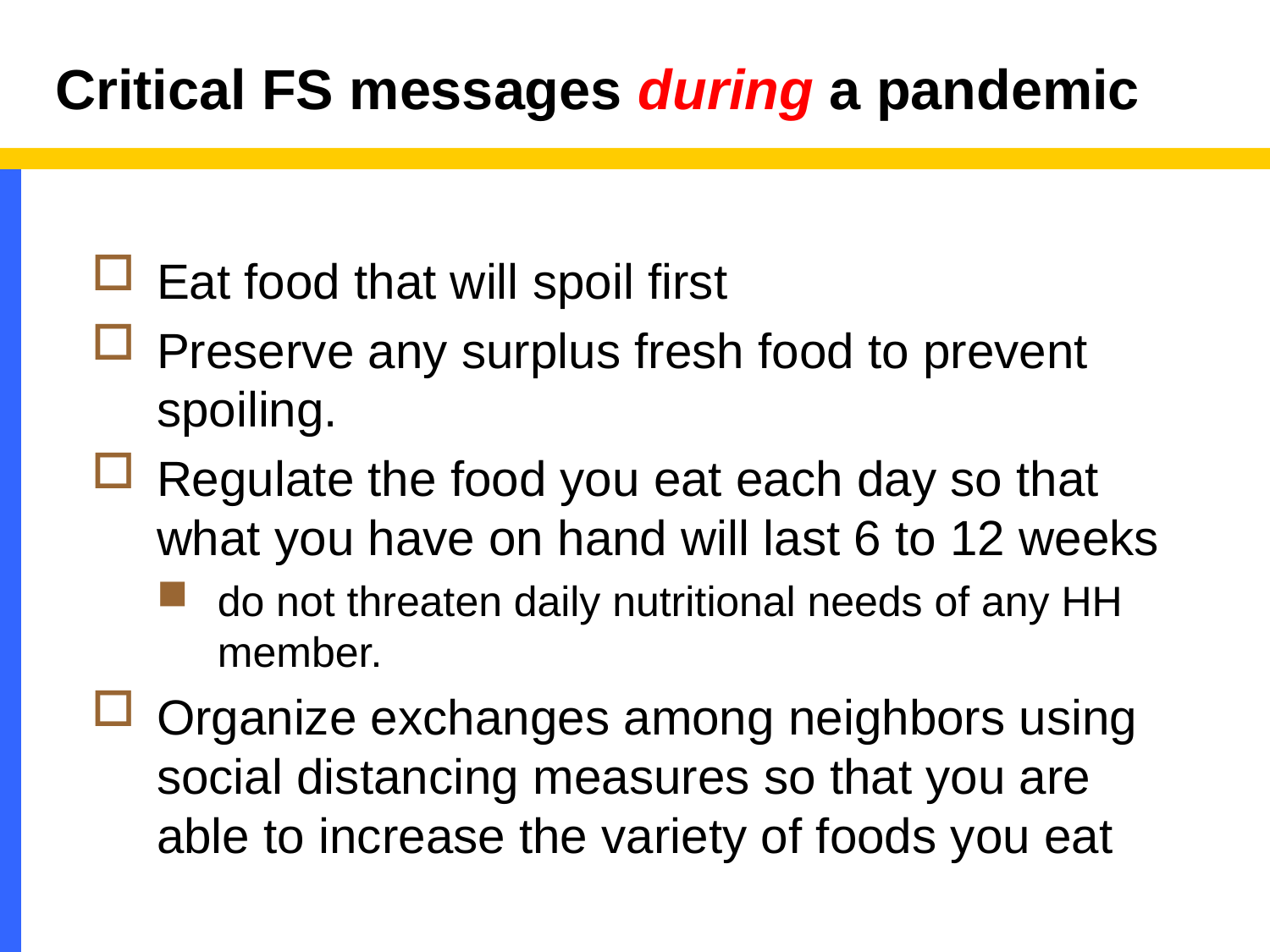

# Critical FS messages during a pandemic
Eat food that will spoil first
Preserve any surplus fresh food to prevent spoiling.
Regulate the food you eat each day so that what you have on hand will last 6 to 12 weeks
do not threaten daily nutritional needs of any HH member.
Organize exchanges among neighbors using social distancing measures so that you are able to increase the variety of foods you eat